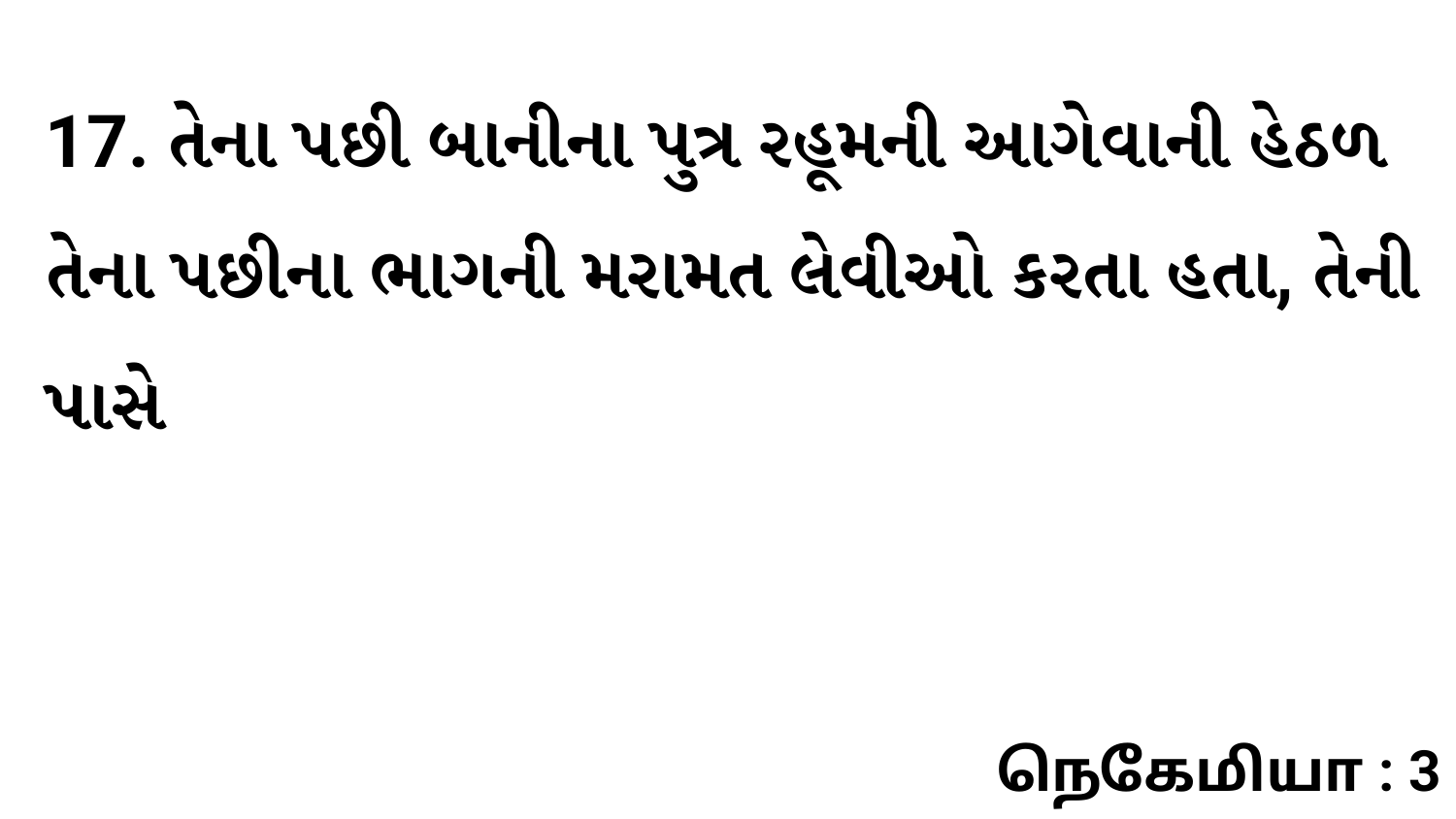

17. તેના પછી બાનીના પુત્ર રહૂમની આગેવાની હેઠળ તેના પછીના ભાગની મરામત લેવીઓ કરતા હતા, તેની પાસે
நெகேமியா : 3